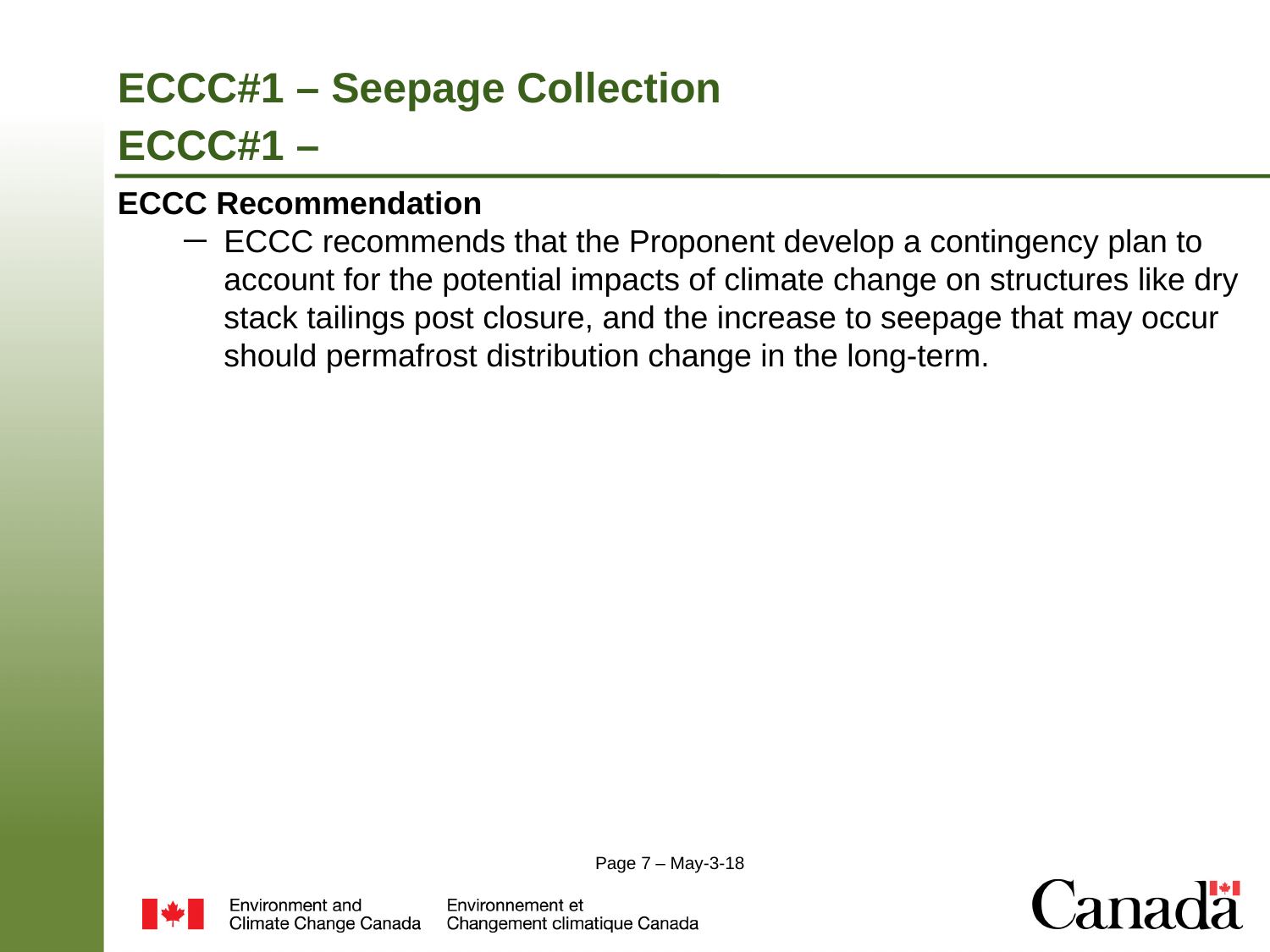

# ECCC#1 – Seepage Collection ECCC#1 –
ECCC Recommendation
ECCC recommends that the Proponent develop a contingency plan to account for the potential impacts of climate change on structures like dry stack tailings post closure, and the increase to seepage that may occur should permafrost distribution change in the long-term.